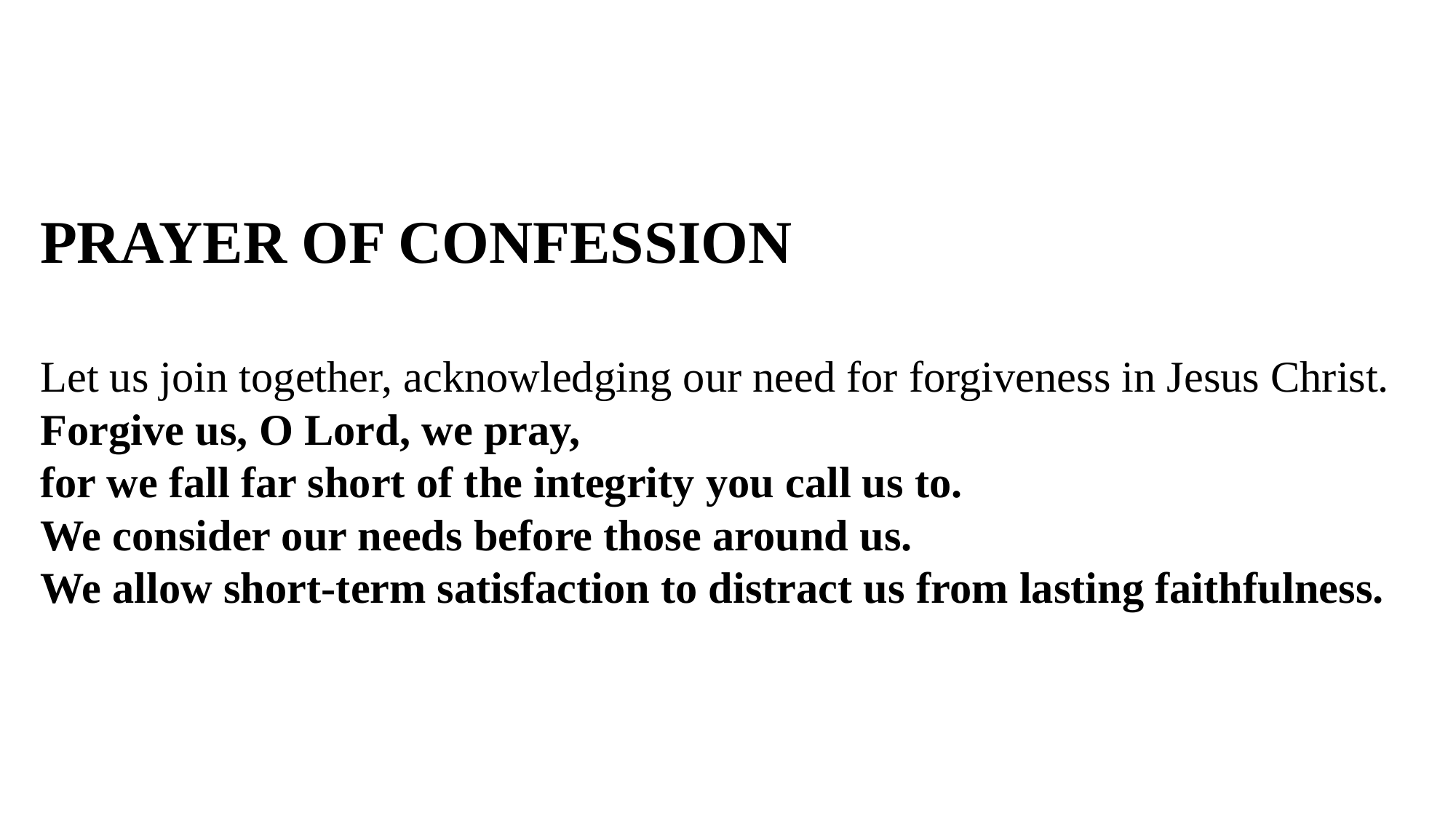

PRAYER OF CONFESSION

Let us join together, acknowledging our need for forgiveness in Jesus Christ.
Forgive us, O Lord, we pray,
for we fall far short of the integrity you call us to.
We consider our needs before those around us.
We allow short-term satisfaction to distract us from lasting faithfulness.